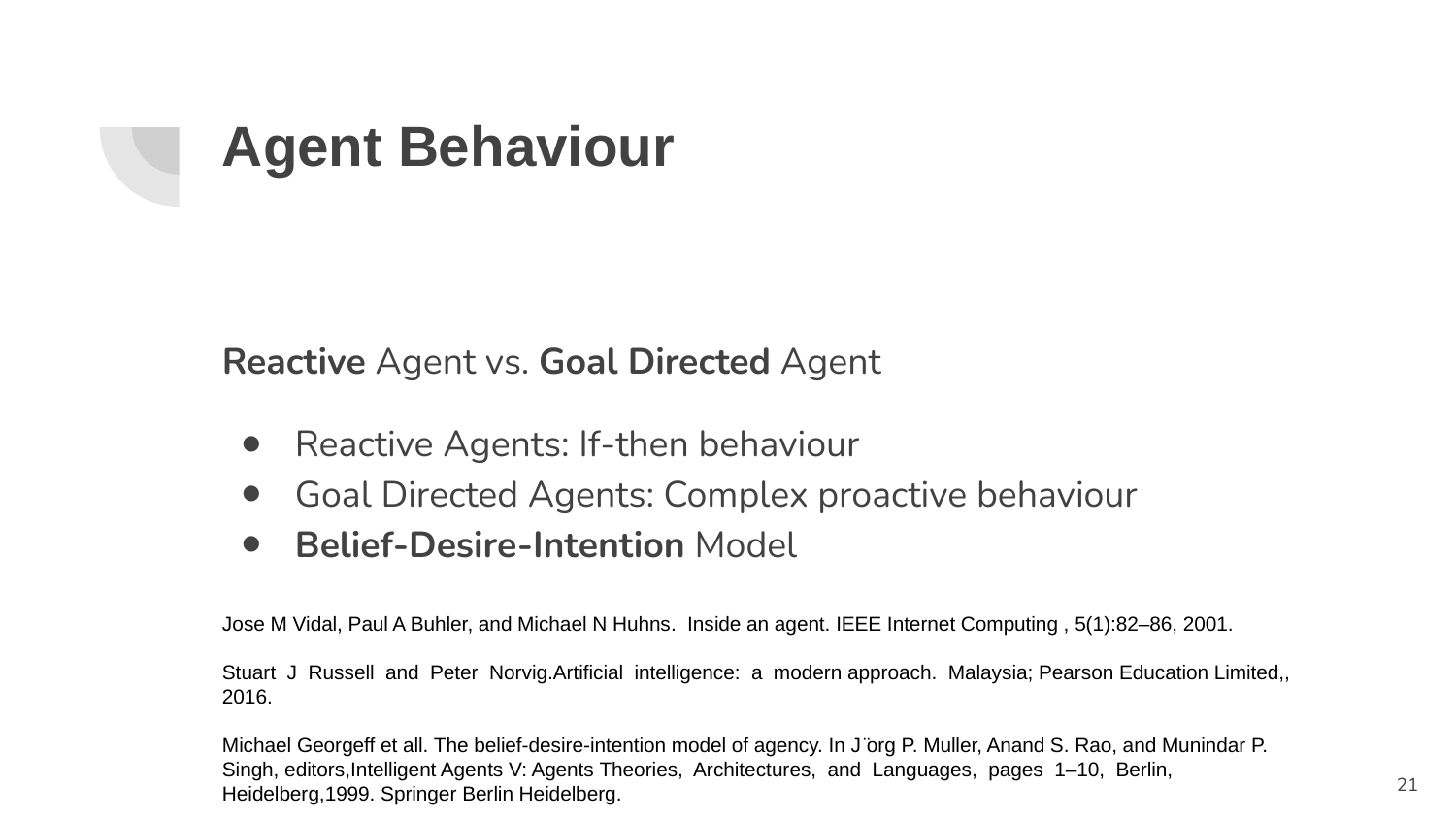

# Agent Behaviour
Reactive Agent vs. Goal Directed Agent
Reactive Agents: If-then behaviour
Goal Directed Agents: Complex proactive behaviour
Belief-Desire-Intention Model
Jose M Vidal, Paul A Buhler, and Michael N Huhns.  Inside an agent. IEEE Internet Computing , 5(1):82–86, 2001.

Stuart  J  Russell  and  Peter  Norvig.Artificial  intelligence:  a  modern approach.  Malaysia; Pearson Education Limited,, 2016.

Michael Georgeff et all. The belief-desire-intention model of agency. In J ̈org P. Muller, Anand S. Rao, and Munindar P. Singh, editors,Intelligent Agents V: Agents Theories,  Architectures,  and  Languages,  pages  1–10,  Berlin,  Heidelberg,1999. Springer Berlin Heidelberg.

21